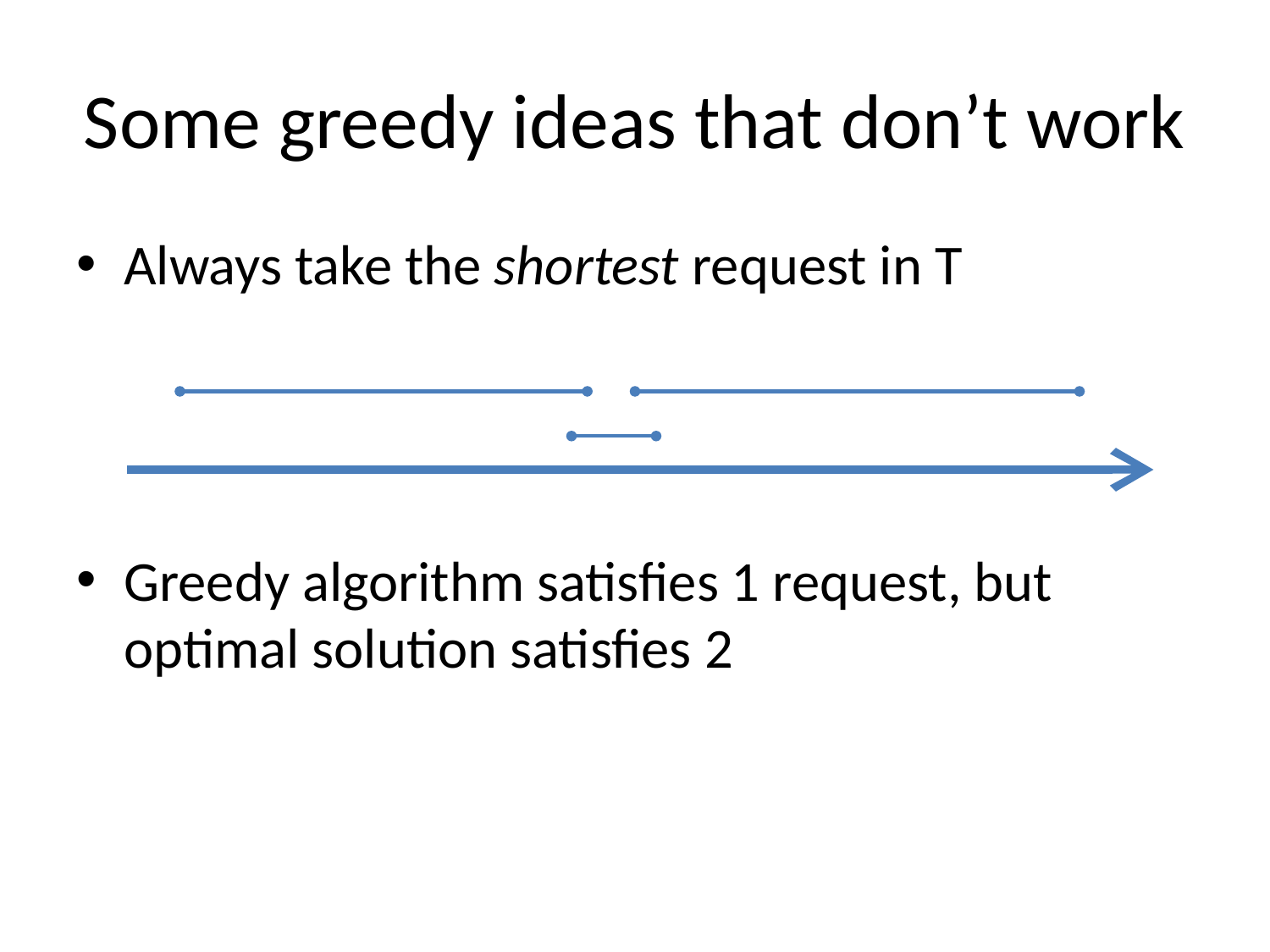

# Some greedy ideas that don’t work
Always take the shortest request in T

Greedy algorithm satisfies 1 request, but optimal solution satisfies 2